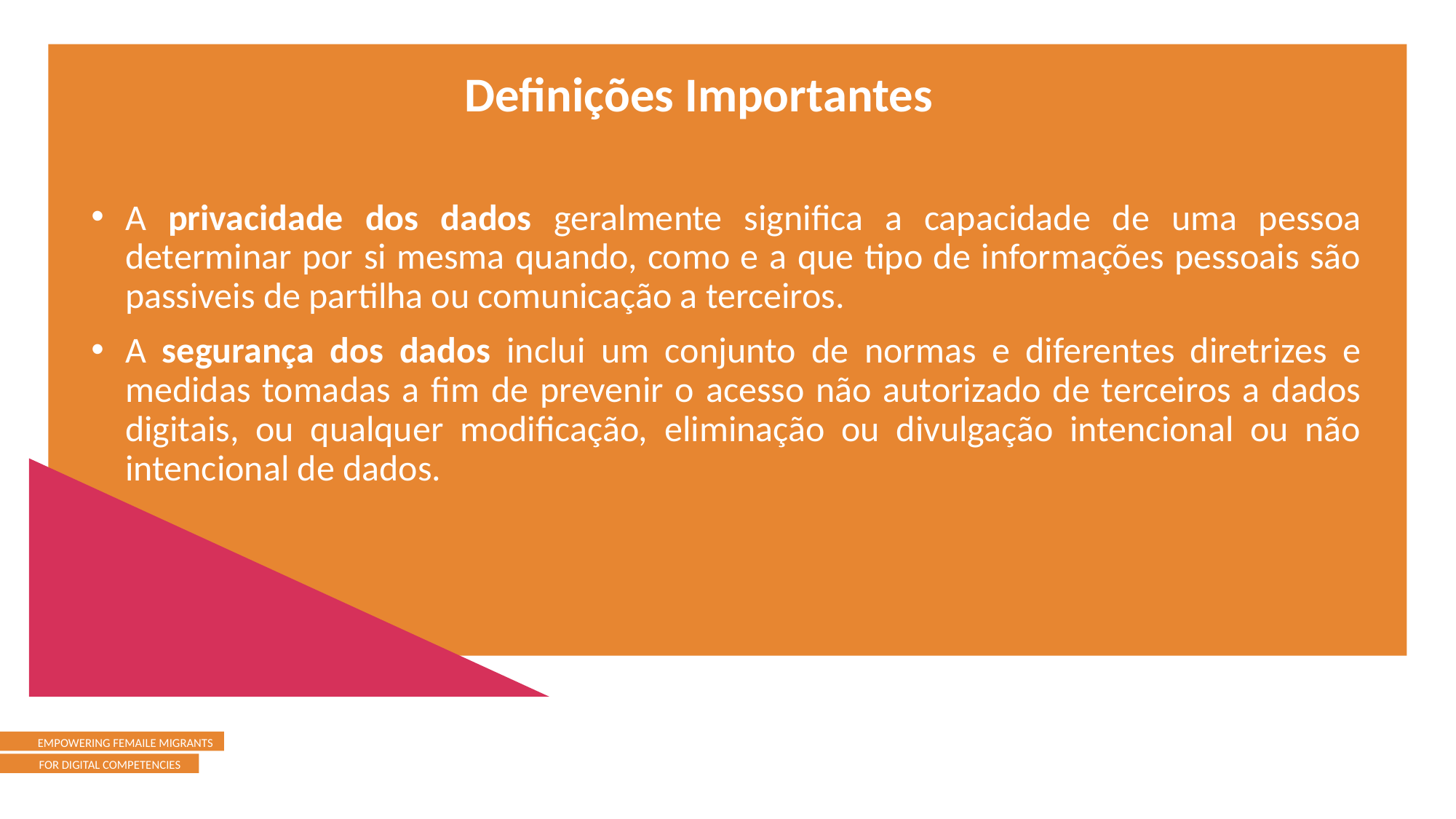

Definições Importantes

A privacidade dos dados geralmente significa a capacidade de uma pessoa determinar por si mesma quando, como e a que tipo de informações pessoais são passiveis de partilha ou comunicação a terceiros.
A segurança dos dados inclui um conjunto de normas e diferentes diretrizes e medidas tomadas a fim de prevenir o acesso não autorizado de terceiros a dados digitais, ou qualquer modificação, eliminação ou divulgação intencional ou não intencional de dados.